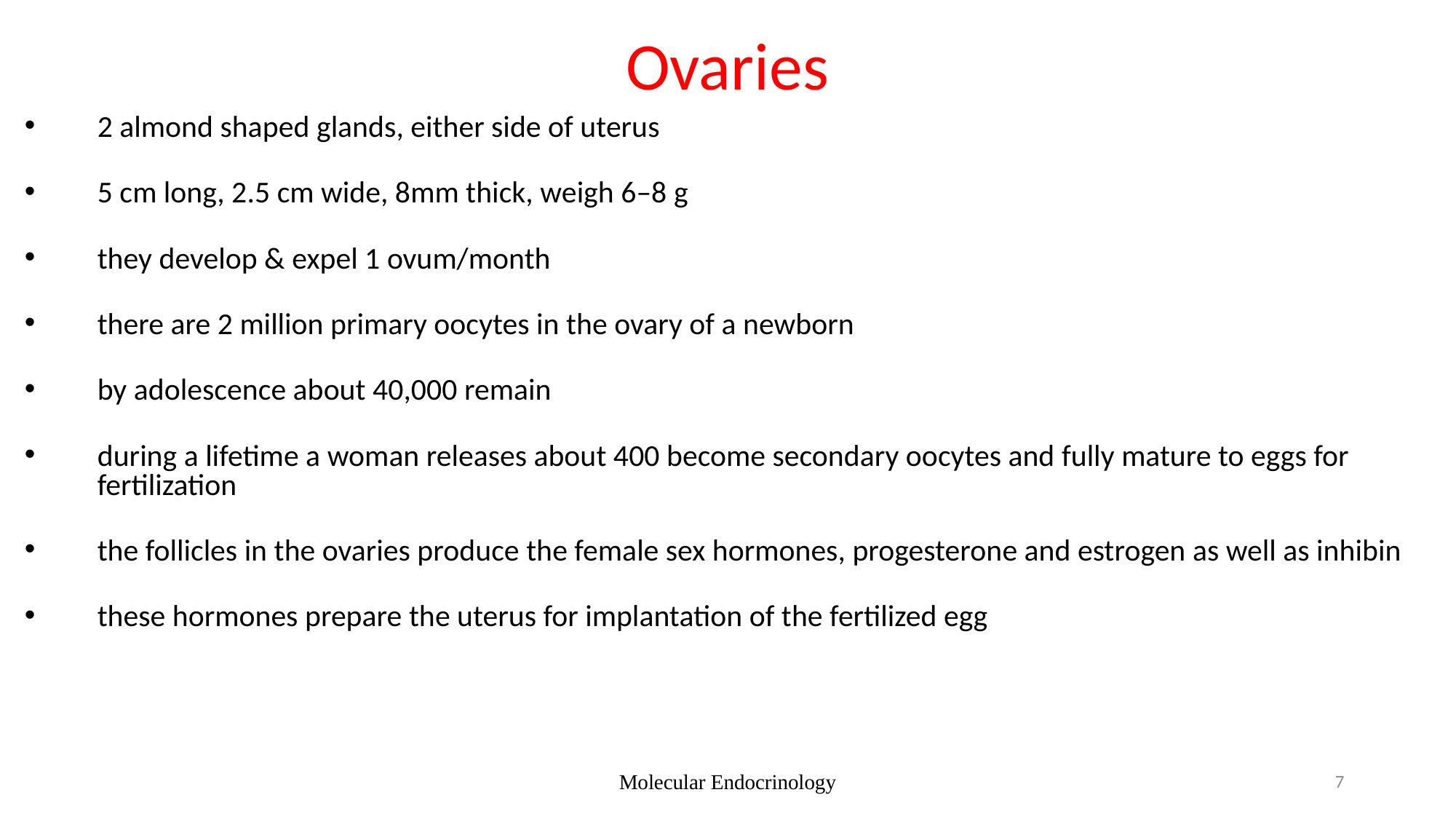

# Ovaries

2 almond shaped glands, either side of uterus

5 cm long, 2.5 cm wide, 8mm thick, weigh 6–8 g

they develop & expel 1 ovum/month

there are 2 million primary oocytes in the ovary of a newborn

by adolescence about 40,000 remain

during a lifetime a woman releases about 400 become secondary oocytes and fully mature to eggs for fertilization

the follicles in the ovaries produce the female sex hormones, progesterone and estrogen as well as inhibin

these hormones prepare the uterus for implantation of the fertilized egg

Molecular Endocrinology
7